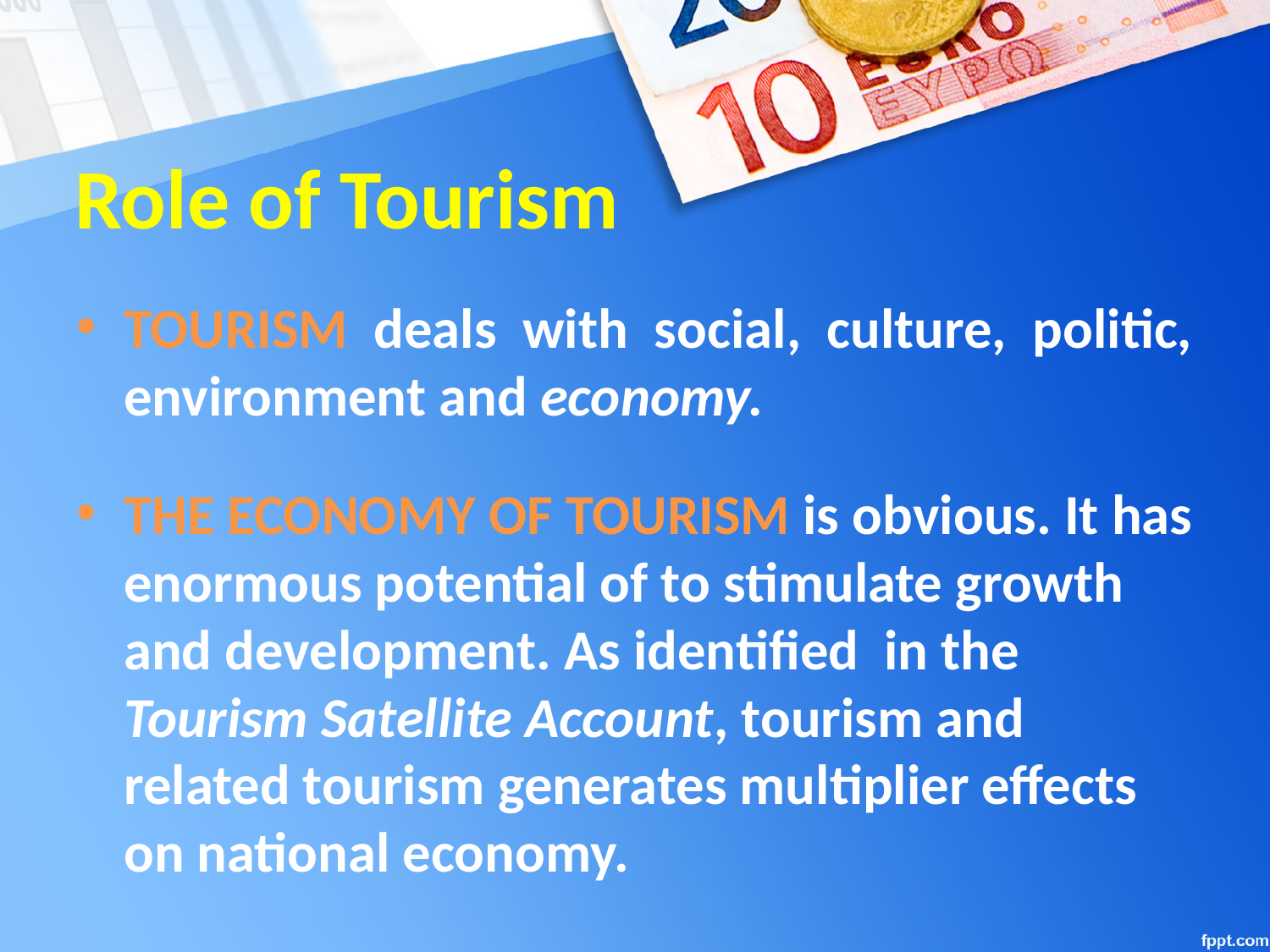

# Role of Tourism
TOURISM deals with social, culture, politic, environment and economy.

THE ECONOMY OF TOURISM is obvious. It has enormous potential of to stimulate growth and development. As identified  in the Tourism Satellite Account, tourism and related tourism generates multiplier effects on national economy.